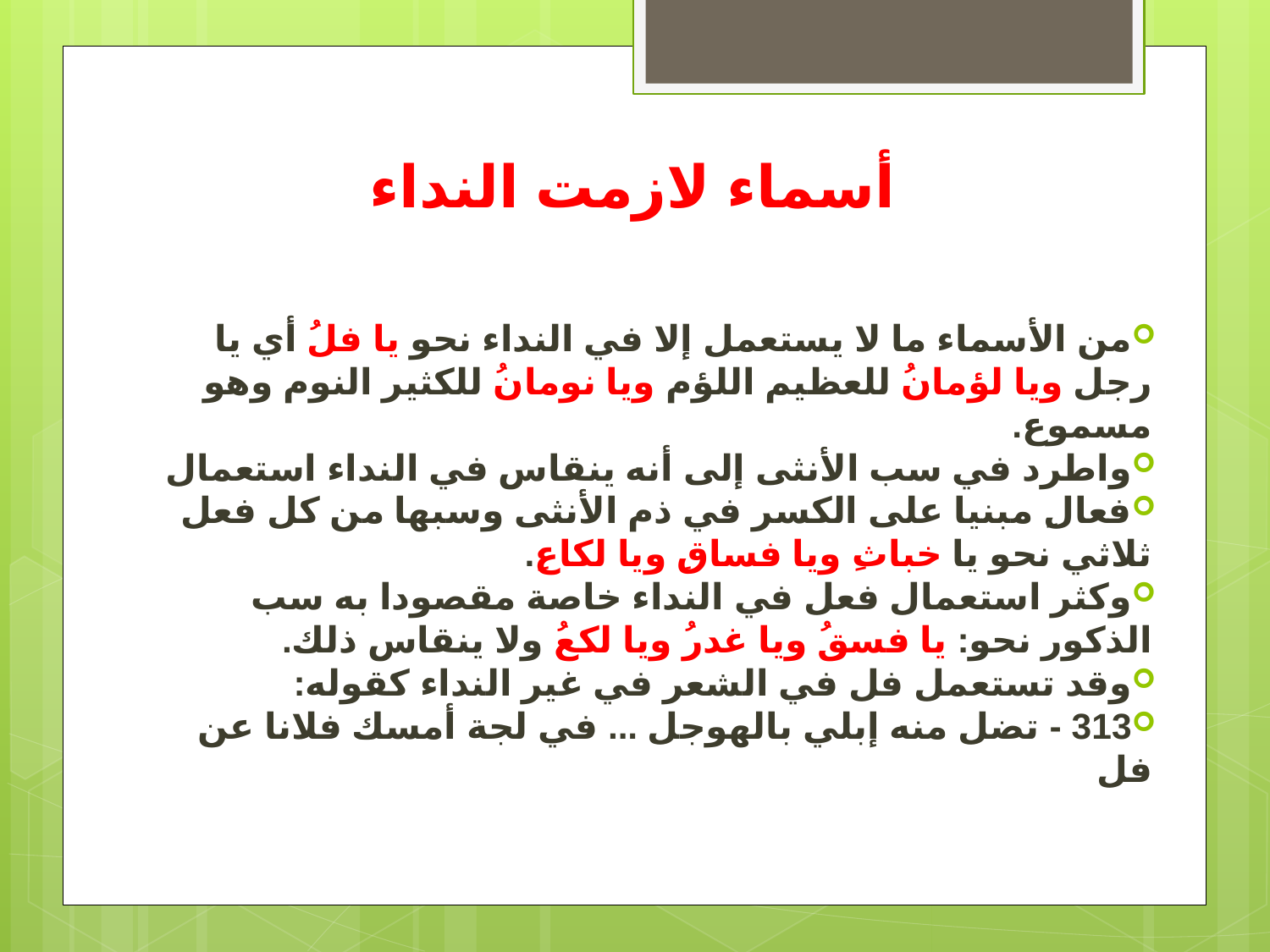

# أسماء لازمت النداء

من الأسماء ما لا يستعمل إلا في النداء نحو يا فلُ أي يا رجل ويا لؤمانُ للعظيم اللؤم ويا نومانُ للكثير النوم وهو مسموع.
واطرد في سب الأنثى إلى أنه ينقاس في النداء استعمال
فعالِ مبنيا على الكسر في ذم الأنثى وسبها من كل فعل ثلاثي نحو يا خباثِ ويا فساقِ ويا لكاعِ.
وكثر استعمال فعل في النداء خاصة مقصودا به سب الذكور نحو: يا فسقُ ويا غدرُ ويا لكعُ ولا ينقاس ذلك.
وقد تستعمل فل في الشعر في غير النداء كقوله:
313 - تضل منه إبلي بالهوجل ... في لجة أمسك فلانا عن فل